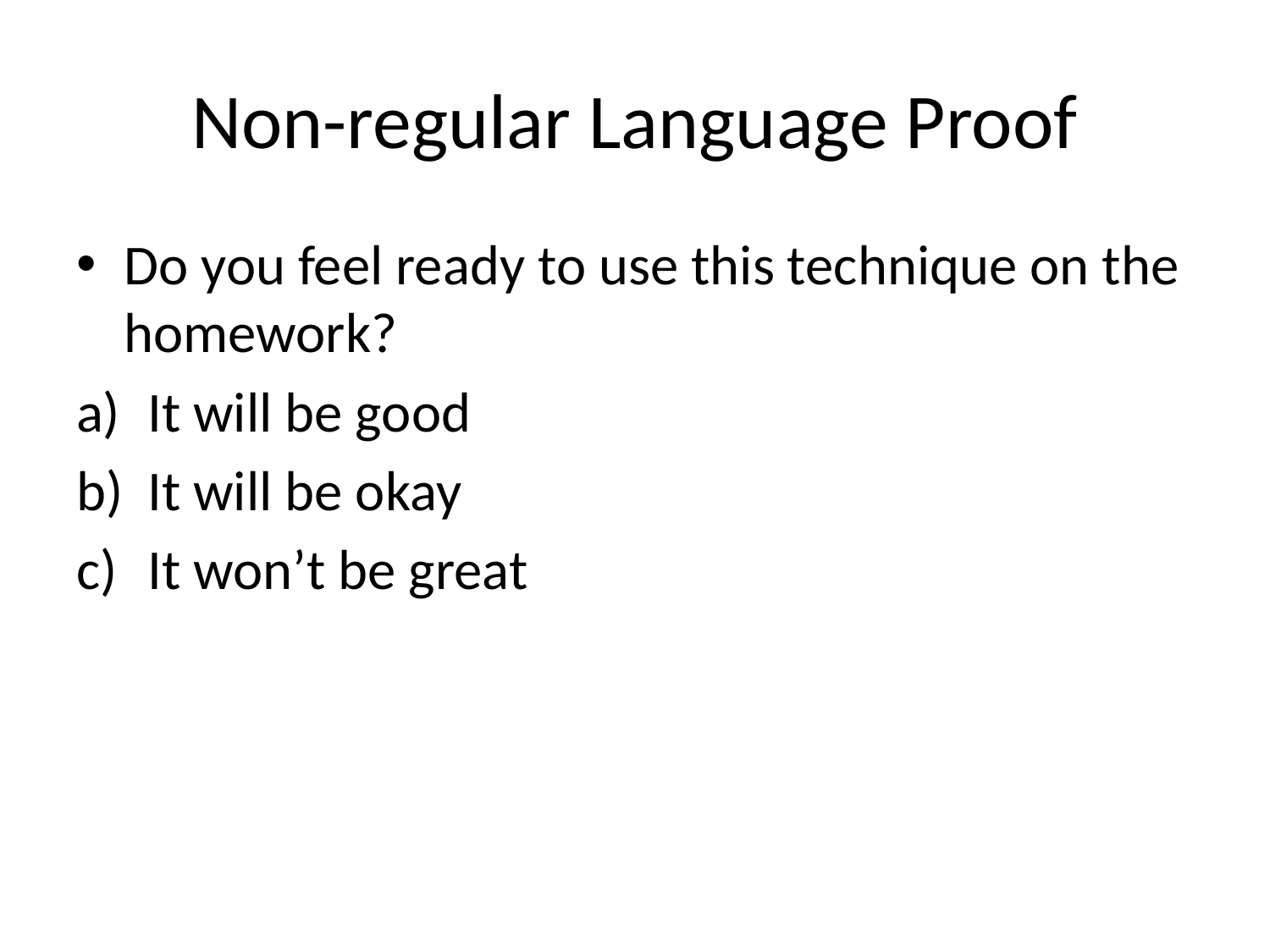

# Non-regular Language Proof
Do you feel ready to use this technique on the homework?
It will be good
It will be okay
It won’t be great